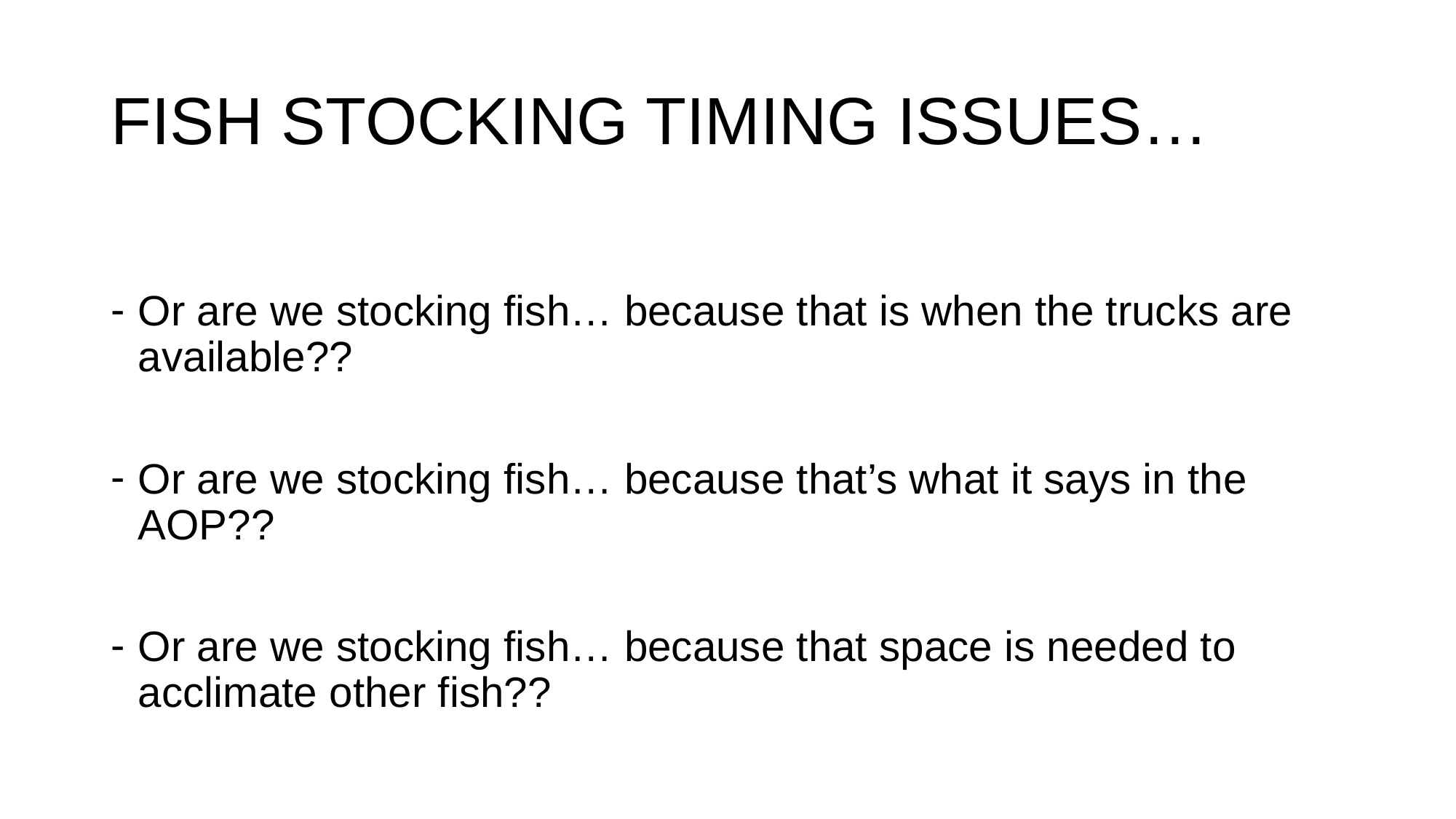

# FISH STOCKING TIMING ISSUES…

Or are we stocking fish… because that is when the trucks are available??

Or are we stocking fish… because that’s what it says in the AOP??

Or are we stocking fish… because that space is needed to acclimate other fish??